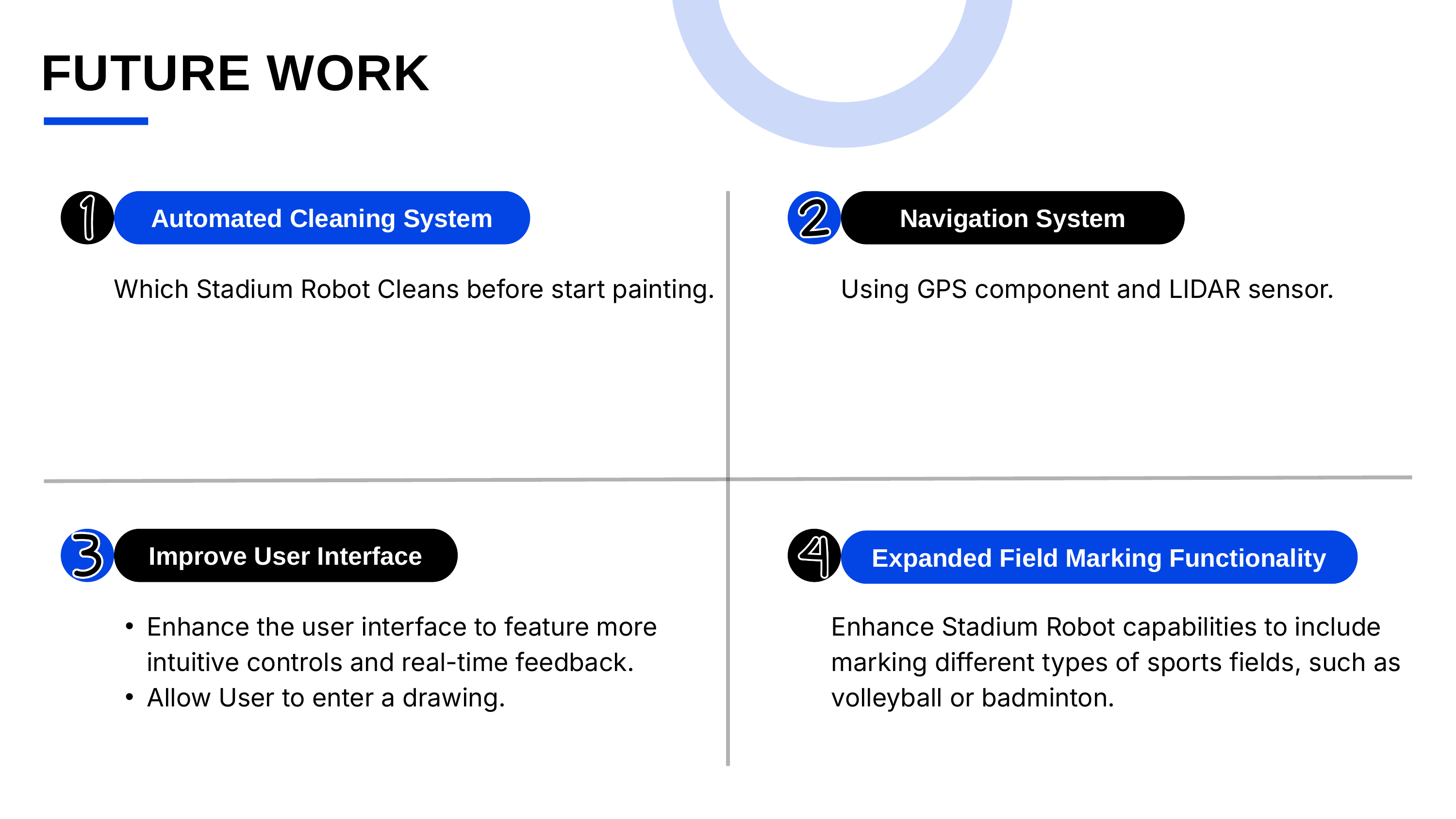

FUTURE WORK

Automated Cleaning System

Navigation System

Which Stadium Robot Cleans before start painting.
Using GPS component and LIDAR sensor.

Improve User Interface

Expanded Field Marking Functionality

Enhance the user interface to feature more
      intuitive controls and real-time feedback.
Allow User to enter a drawing.

Enhance Stadium Robot capabilities to include marking different types of sports fields, such as volleyball or badminton.